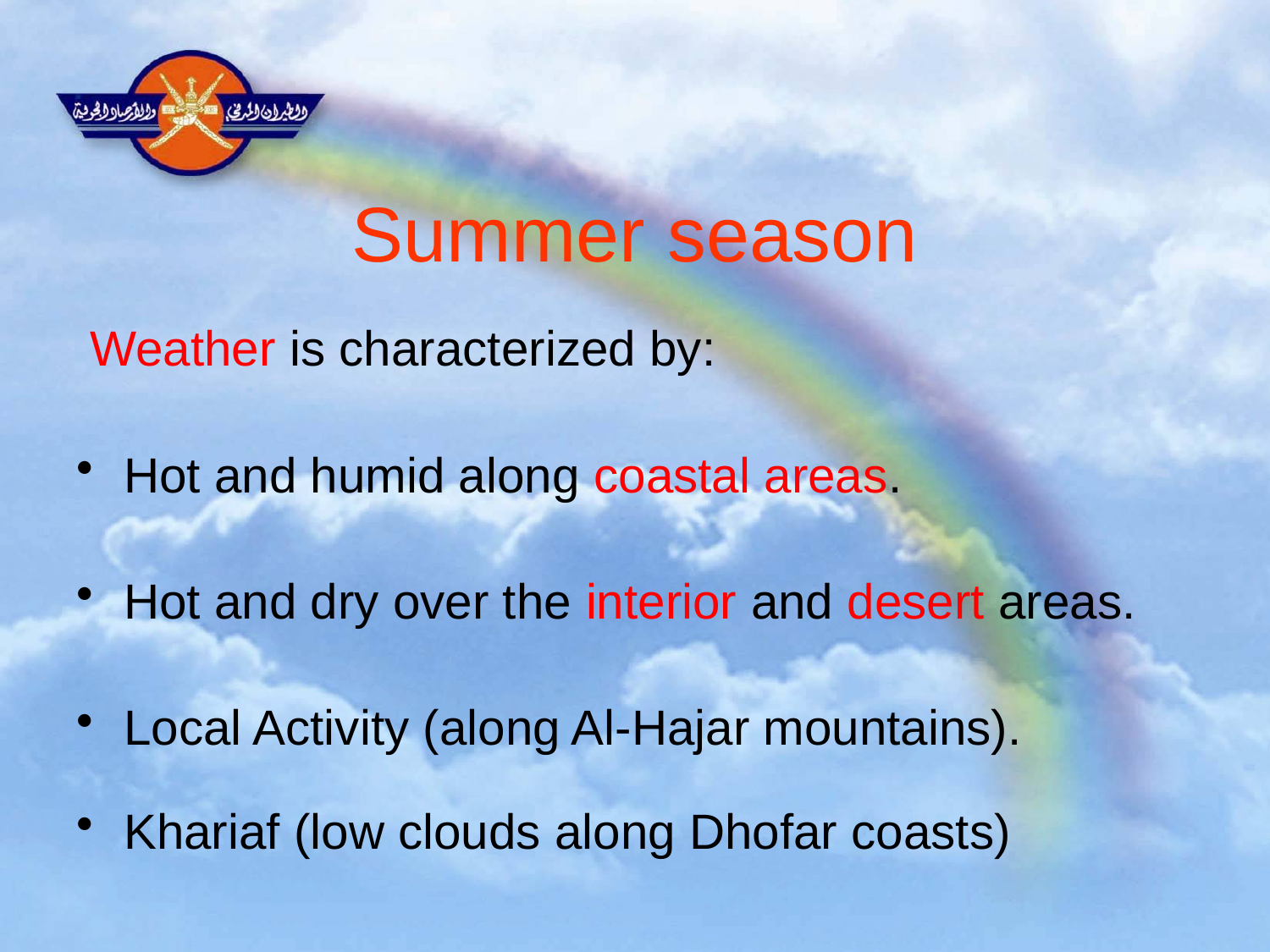

# Summer season
 Weather is characterized by:

Hot and humid along coastal areas.

Hot and dry over the interior and desert areas.

Local Activity (along Al-Hajar mountains).

Khariaf (low clouds along Dhofar coasts)